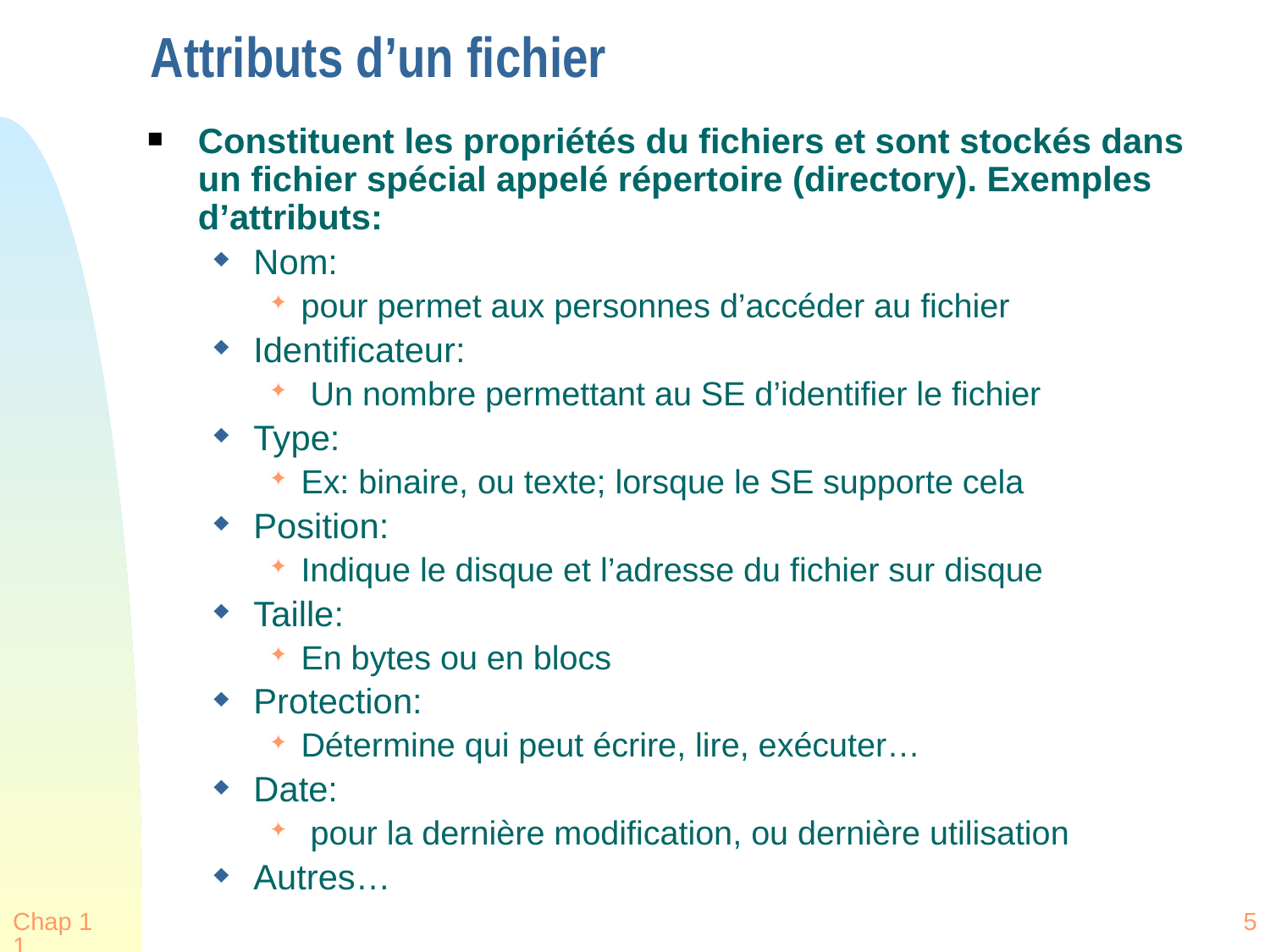

Attributs d’un fichier
Constituent les propriétés du fichiers et sont stockés dans un fichier spécial appelé répertoire (directory). Exemples d’attributs:
Nom:
pour permet aux personnes d’accéder au fichier
Identificateur:
 Un nombre permettant au SE d’identifier le fichier
Type:
Ex: binaire, ou texte; lorsque le SE supporte cela
Position:
Indique le disque et l’adresse du fichier sur disque
Taille:
En bytes ou en blocs
Protection:
Détermine qui peut écrire, lire, exécuter…
Date:
 pour la dernière modification, ou dernière utilisation
Autres…

Chap 11
5